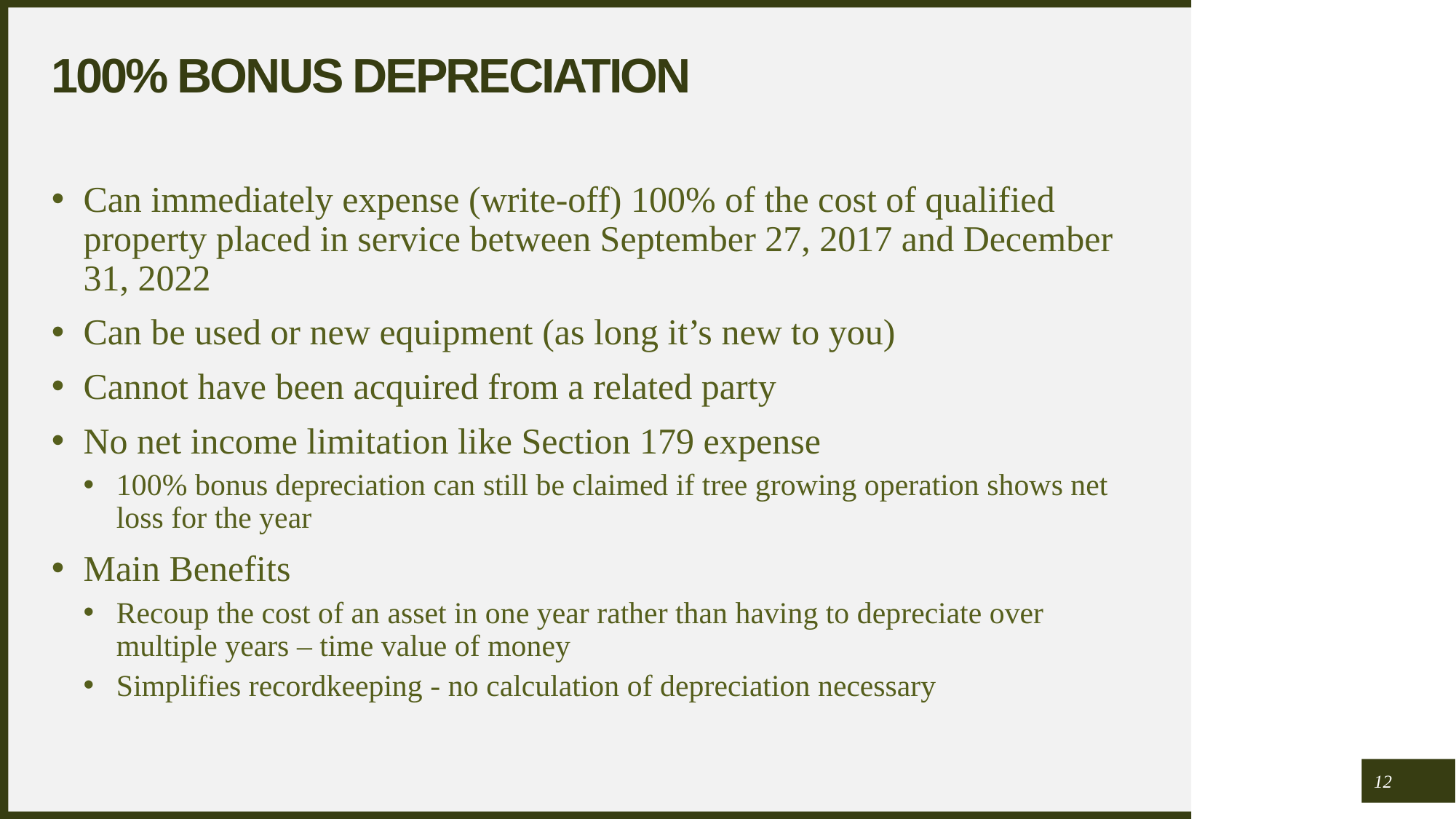

# 100% Bonus Depreciation

Can immediately expense (write-off) 100% of the cost of qualified property placed in service between September 27, 2017 and December 31, 2022
Can be used or new equipment (as long it’s new to you)
Cannot have been acquired from a related party
No net income limitation like Section 179 expense
100% bonus depreciation can still be claimed if tree growing operation shows net loss for the year
Main Benefits
Recoup the cost of an asset in one year rather than having to depreciate over multiple years – time value of money
Simplifies recordkeeping - no calculation of depreciation necessary
12